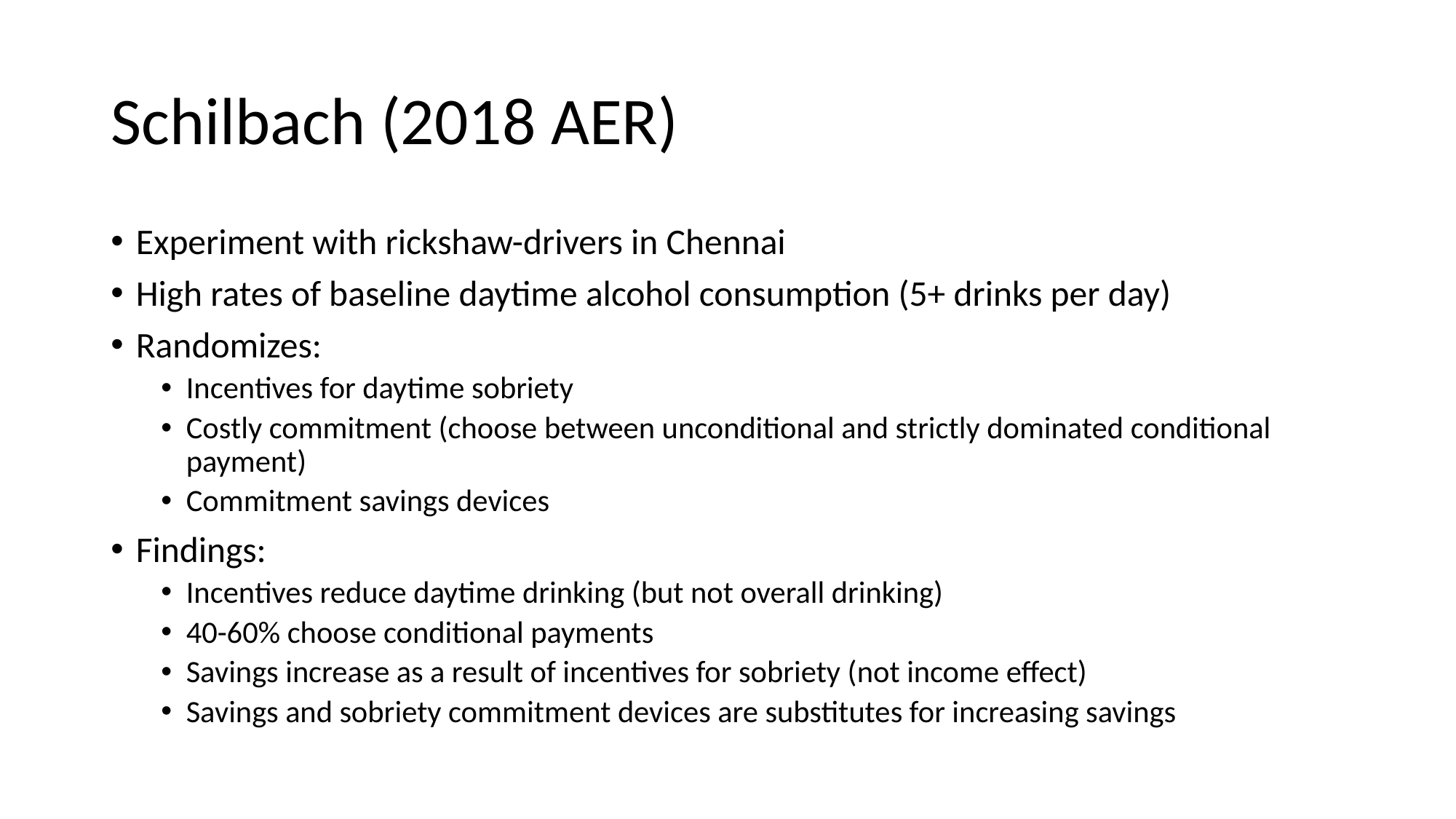

# Schilbach (2018 AER)
Experiment with rickshaw-drivers in Chennai
High rates of baseline daytime alcohol consumption (5+ drinks per day)
Randomizes:
Incentives for daytime sobriety
Costly commitment (choose between unconditional and strictly dominated conditional payment)
Commitment savings devices
Findings:
Incentives reduce daytime drinking (but not overall drinking)
40-60% choose conditional payments
Savings increase as a result of incentives for sobriety (not income effect)
Savings and sobriety commitment devices are substitutes for increasing savings